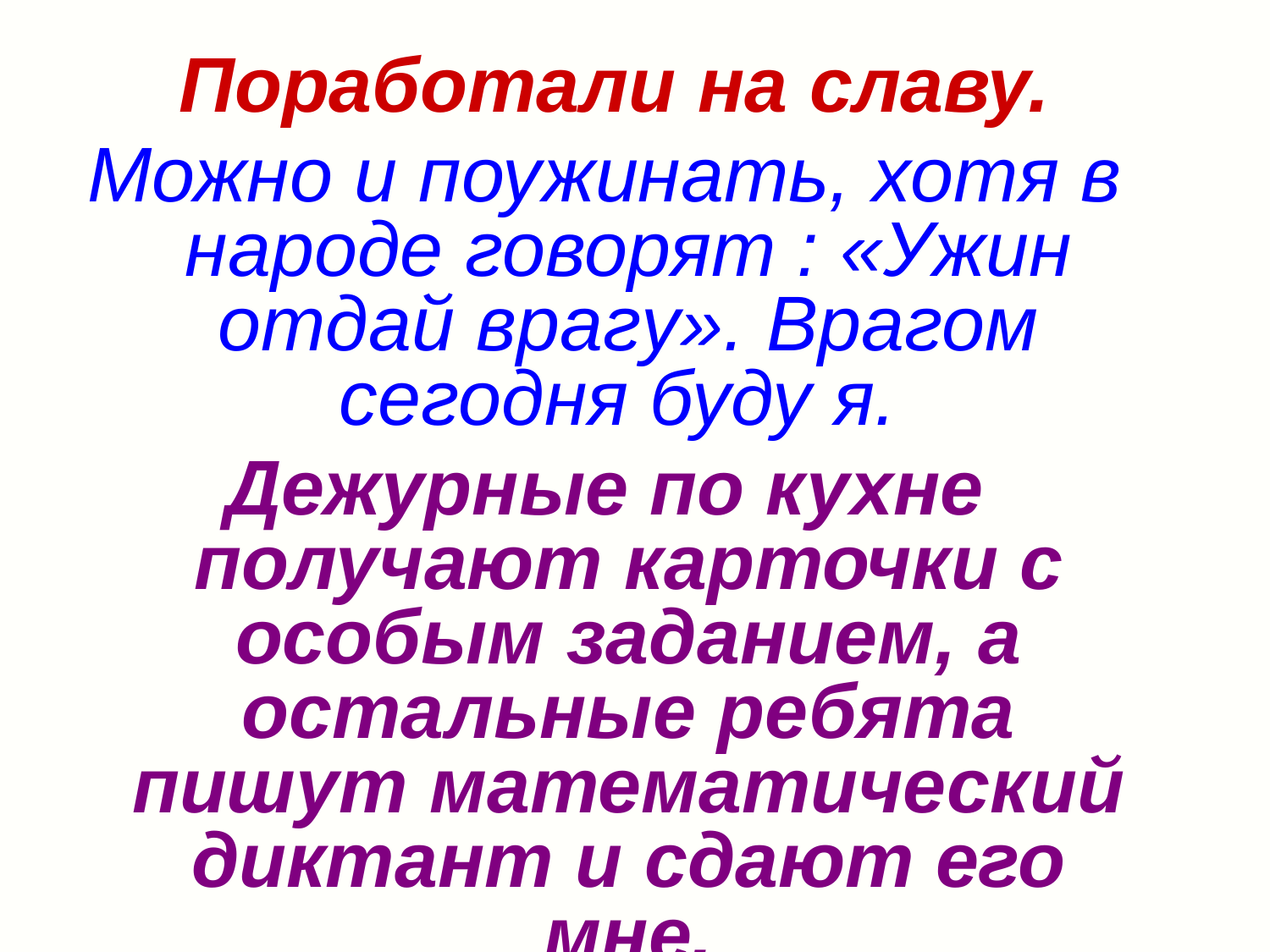

Поработали на славу.
Можно и поужинать, хотя в народе говорят : «Ужин отдай врагу». Врагом сегодня буду я.
Дежурные по кухне получают карточки с особым заданием, а остальные ребята пишут математический диктант и сдают его мне.